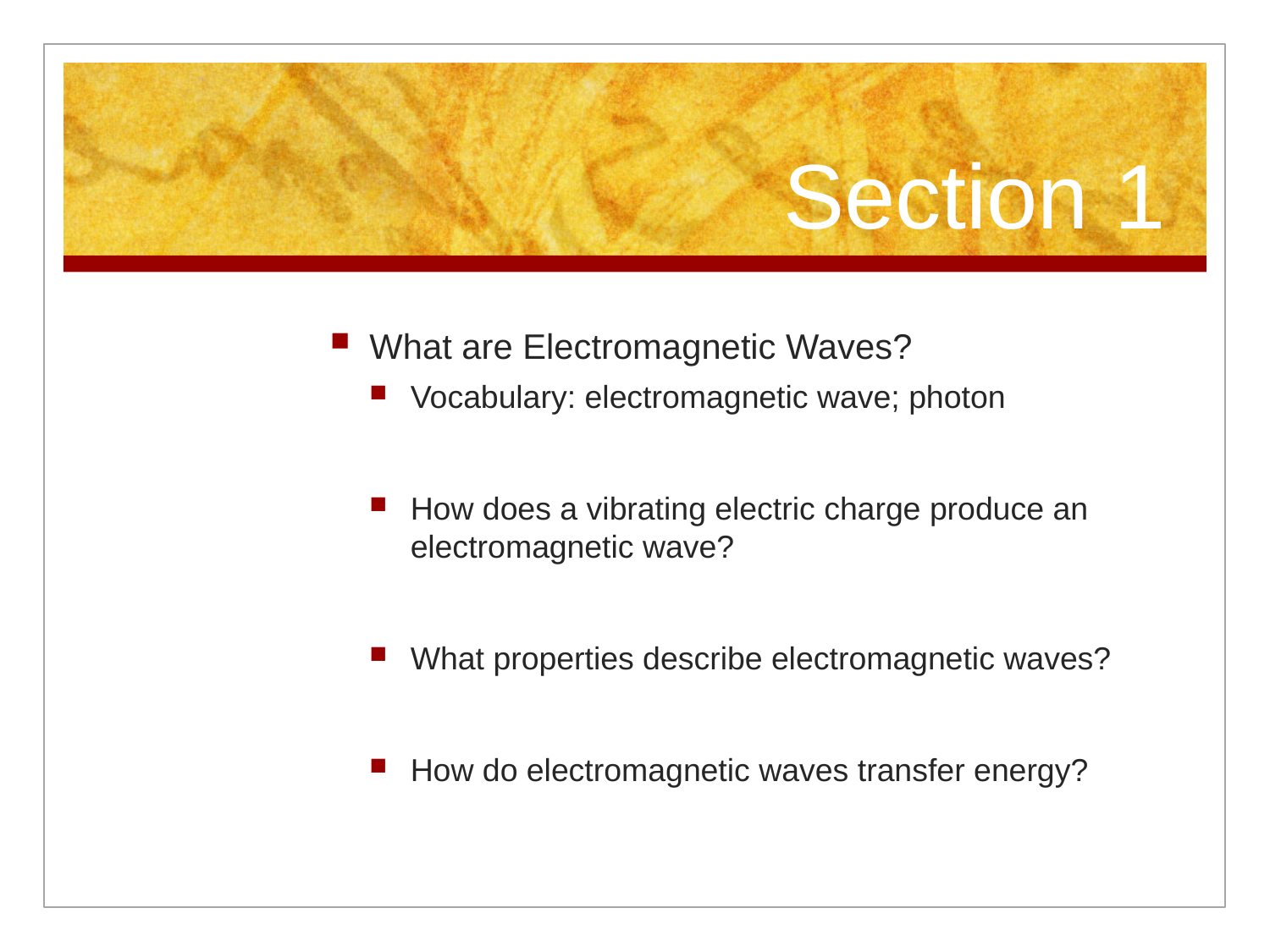

# Section 1
What are Electromagnetic Waves?
Vocabulary: electromagnetic wave; photon

How does a vibrating electric charge produce an electromagnetic wave?

What properties describe electromagnetic waves?

How do electromagnetic waves transfer energy?